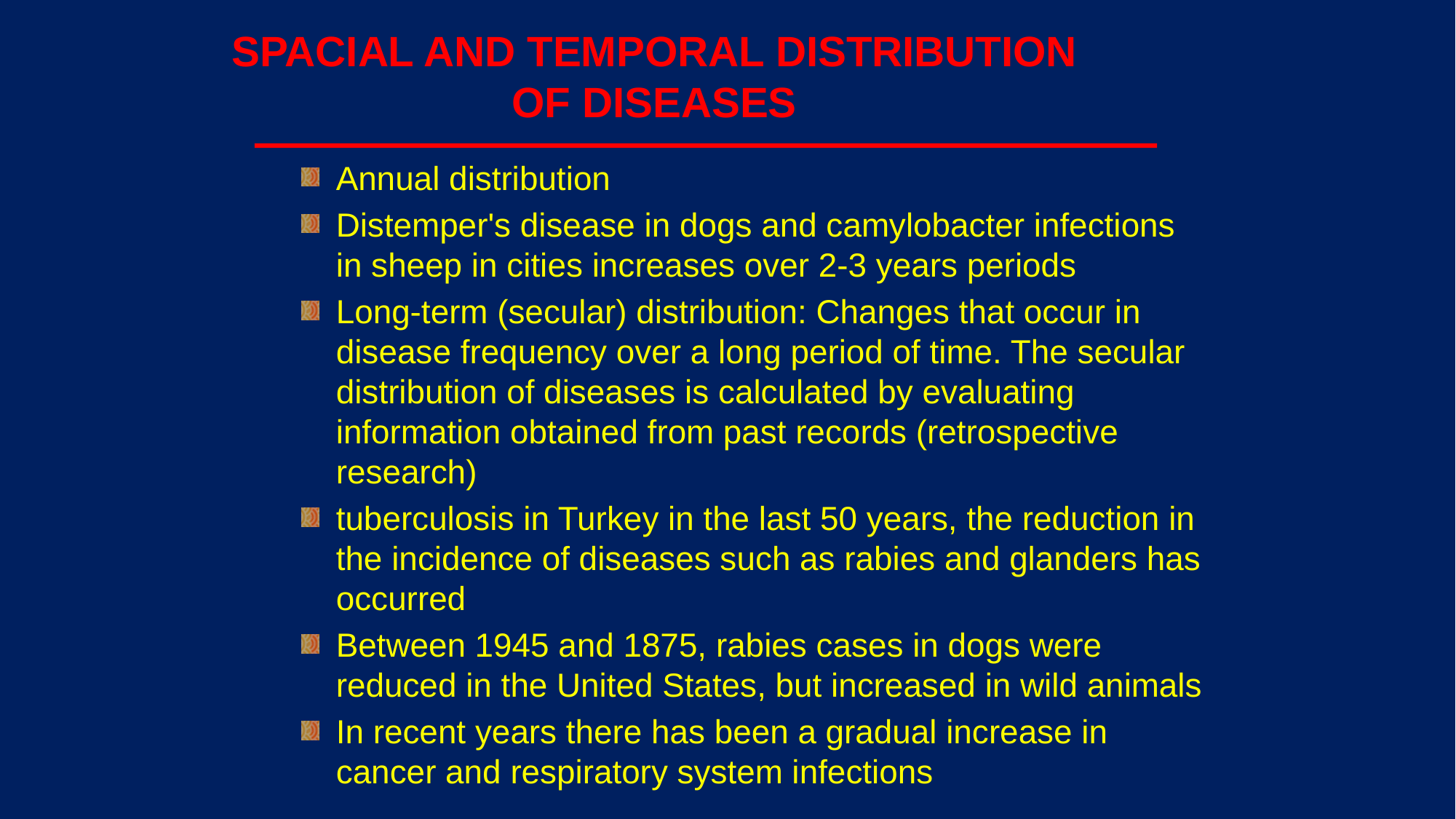

# SPACIAL AND TEMPORAL DISTRIBUTION OF DISEASES

Annual distribution
Distemper's disease in dogs and camylobacter infections in sheep in cities increases over 2-3 years periods
Long-term (secular) distribution: Changes that occur in disease frequency over a long period of time. The secular distribution of diseases is calculated by evaluating information obtained from past records (retrospective research)
tuberculosis in Turkey in the last 50 years, the reduction in the incidence of diseases such as rabies and glanders has occurred
Between 1945 and 1875, rabies cases in dogs were reduced in the United States, but increased in wild animals
In recent years there has been a gradual increase in cancer and respiratory system infections